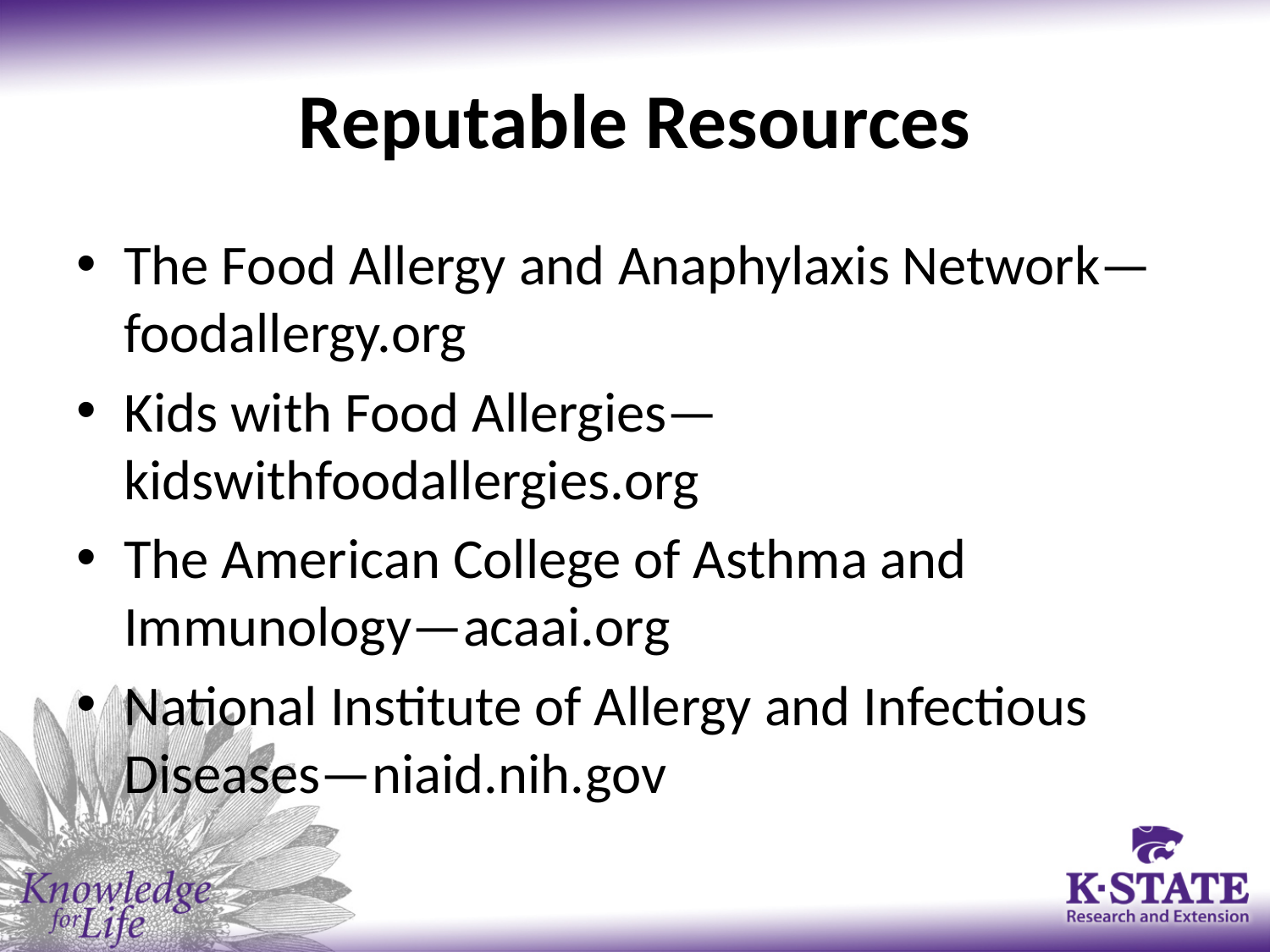

# Reputable Resources
The Food Allergy and Anaphylaxis Network—foodallergy.org
Kids with Food Allergies—kidswithfoodallergies.org
The American College of Asthma and Immunology—acaai.org
National Institute of Allergy and Infectious Diseases—niaid.nih.gov